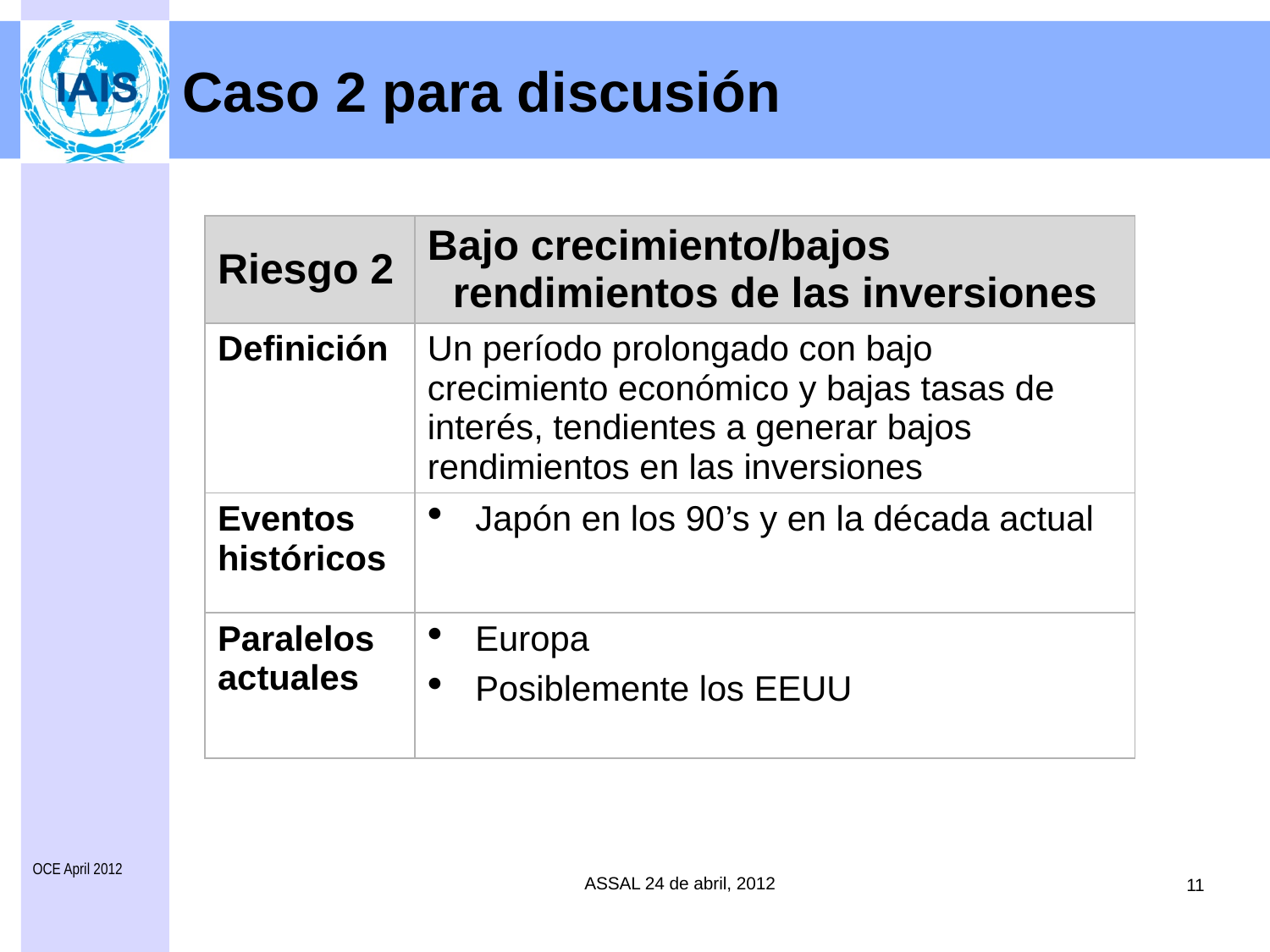

Caso 2 para discusión
| Riesgo 2 | Bajo crecimiento/bajos rendimientos de las inversiones |
| --- | --- |
| Definición | Un período prolongado con bajo crecimiento económico y bajas tasas de interés, tendientes a generar bajos rendimientos en las inversiones |
| Eventos históricos | Japón en los 90’s y en la década actual |
| Paralelos actuales | Europa Posiblemente los EEUU |

OCE April 2012
ASSAL 24 de abril, 2012
11